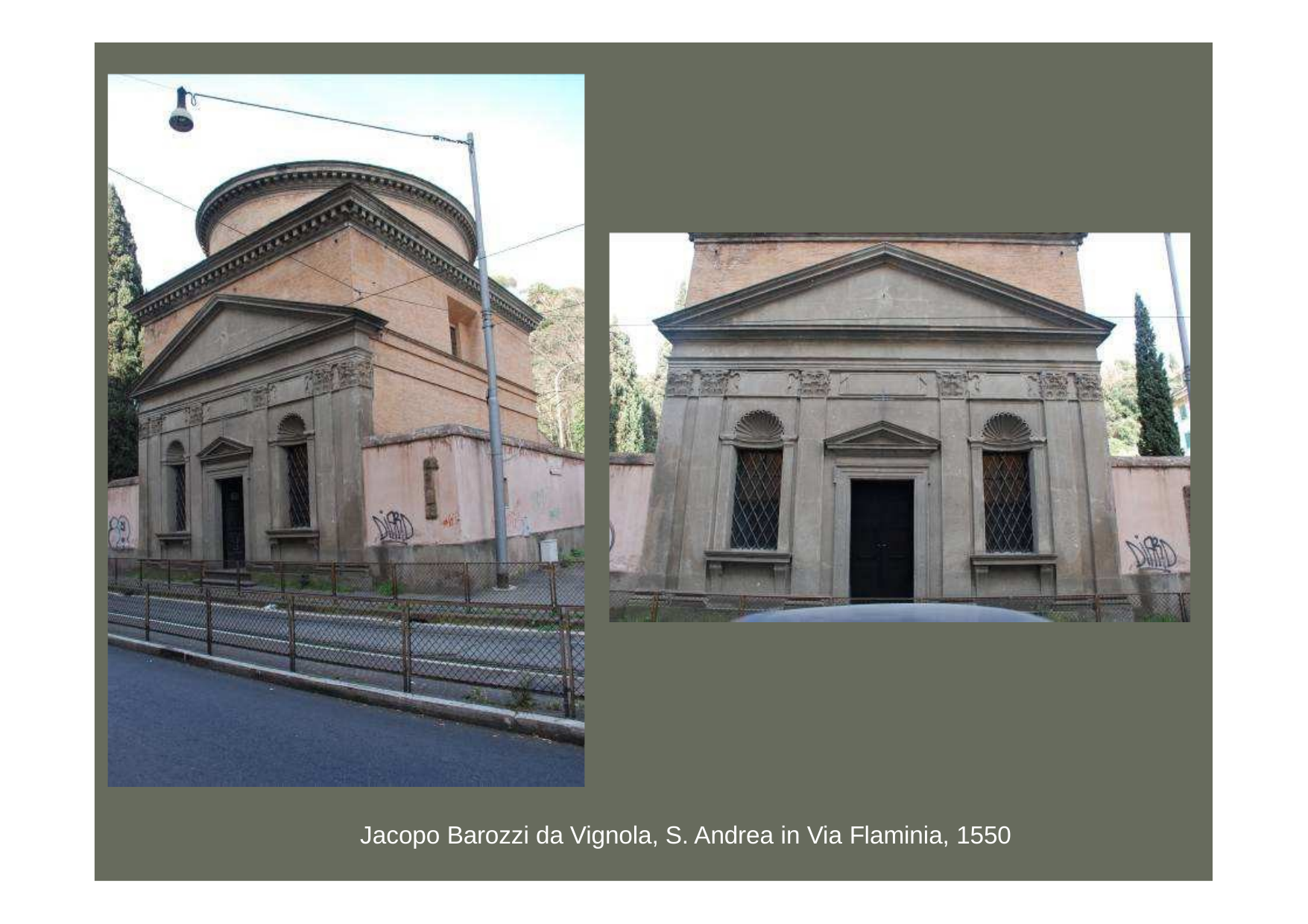

Jacopo Barozzi da Vignola, S. Andrea in Via Flaminia, 1550